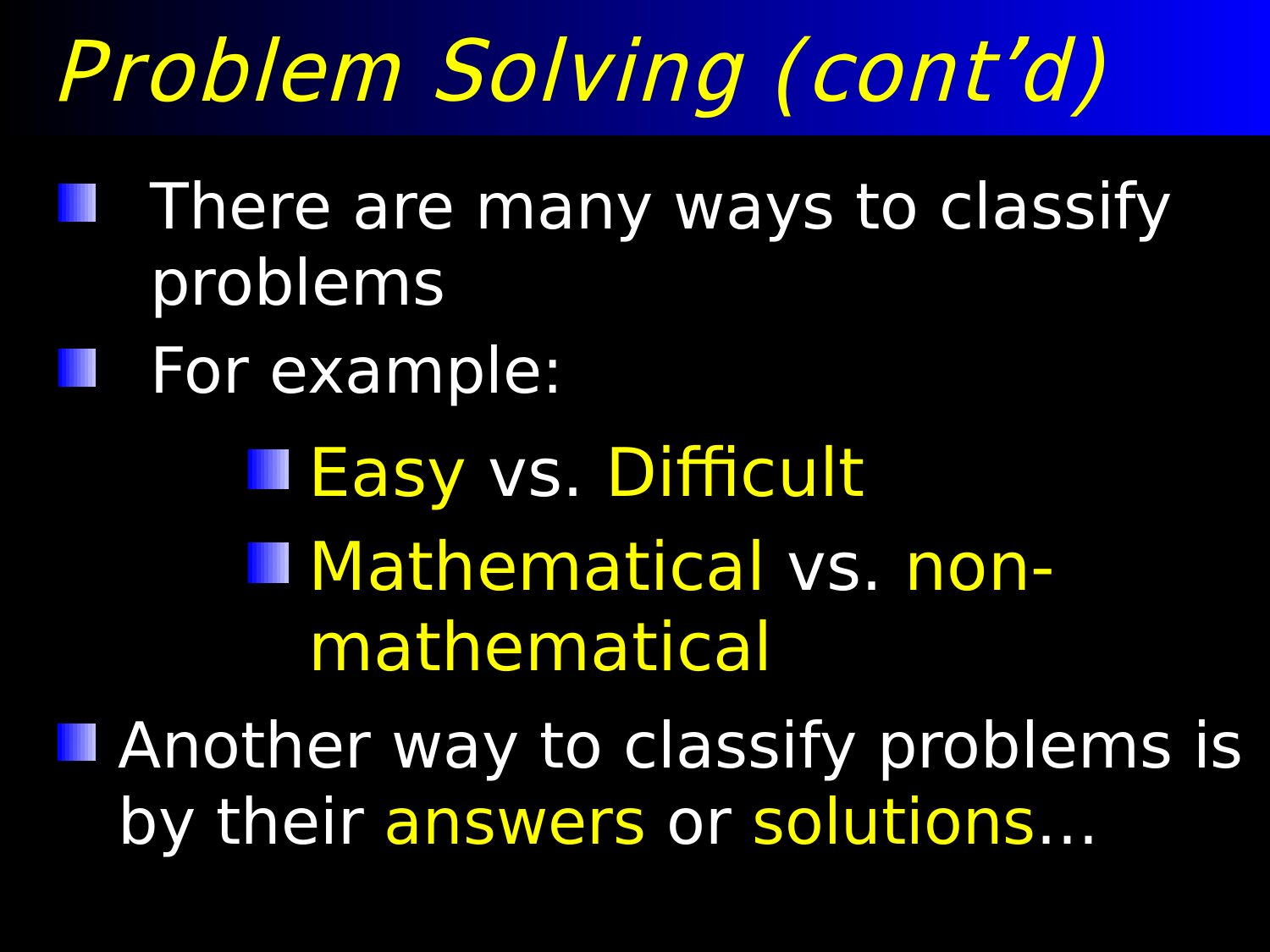

# Problem Solving (cont’d)
There are many ways to classify problems
For example:
Easy vs. Difficult
Mathematical vs. non-mathematical
Another way to classify problems is by their answers or solutions…